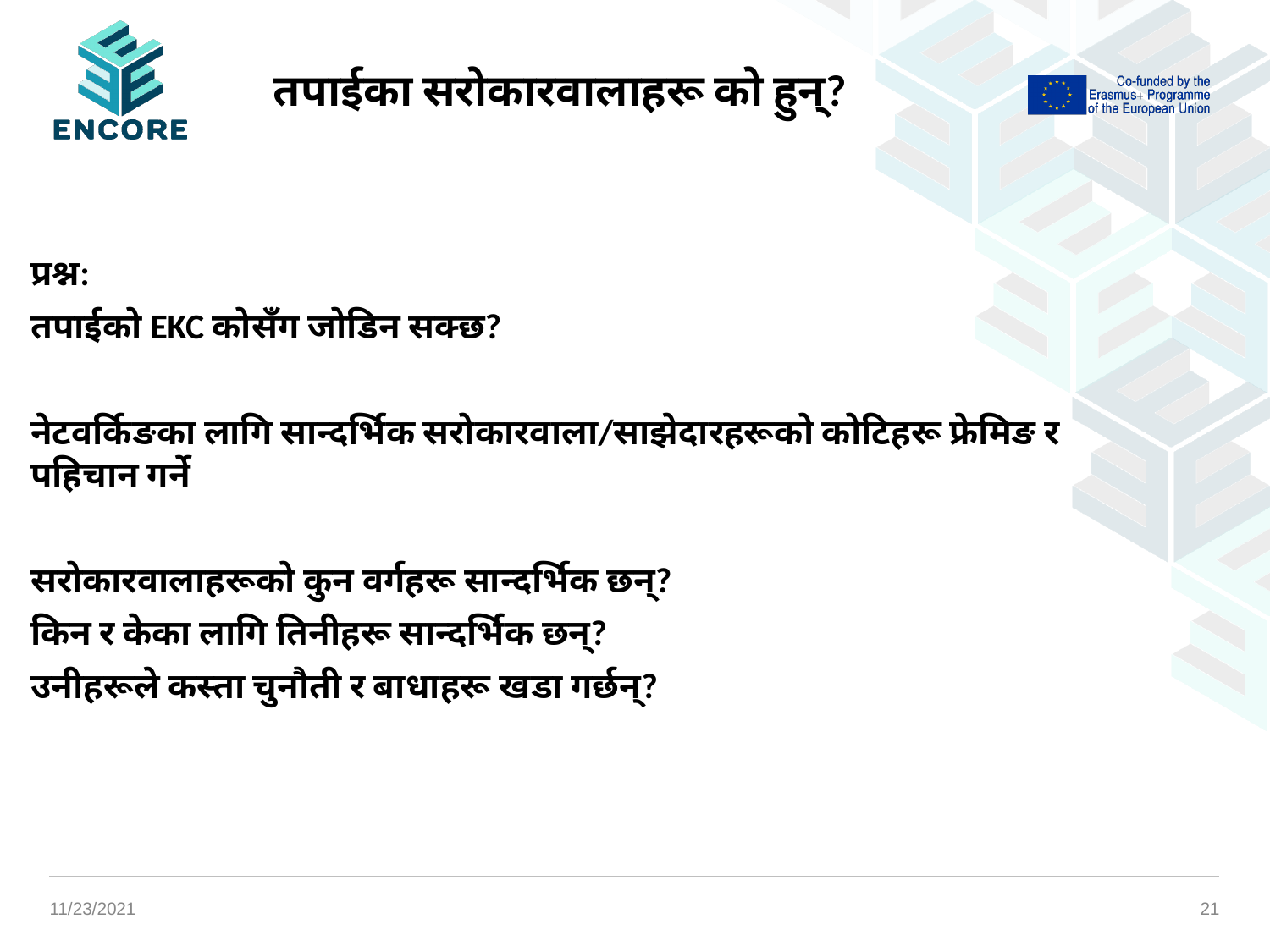

तपाईका सरोकारवालाहरू को हुन्?
प्रश्न:
तपाईको EKC कोसँग जोडिन सक्छ?

नेटवर्किङका लागि सान्दर्भिक सरोकारवाला/साझेदारहरूको कोटिहरू फ्रेमिङ र पहिचान गर्ने

सरोकारवालाहरूको कुन वर्गहरू सान्दर्भिक छन्?
किन र केका लागि तिनीहरू सान्दर्भिक छन्?
उनीहरूले कस्ता चुनौती र बाधाहरू खडा गर्छन्?

11/23/2021

21